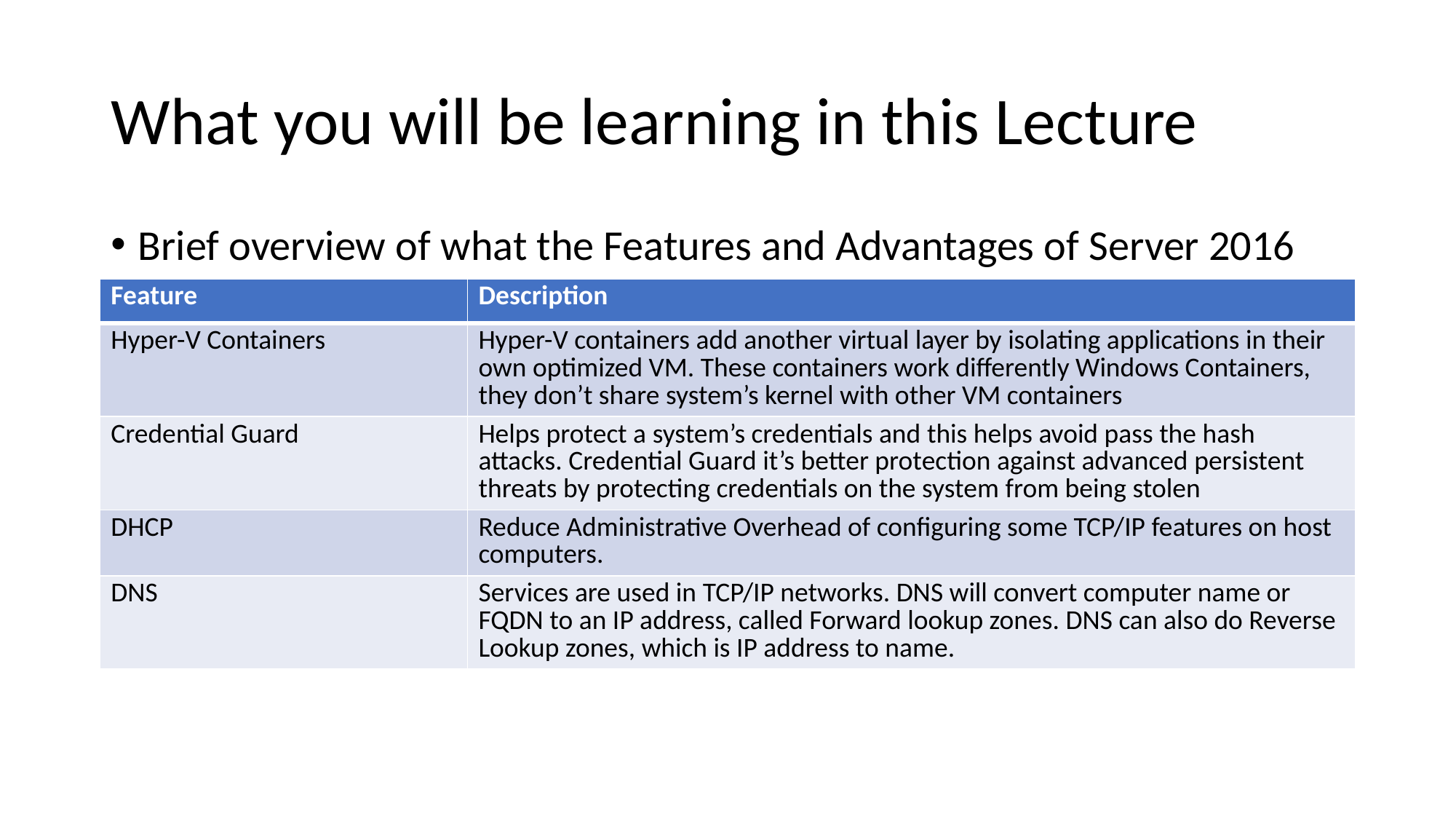

# What you will be learning in this Lecture
Brief overview of what the Features and Advantages of Server 2016

| Feature | Description |
| --- | --- |
| Hyper-V Containers | Hyper-V containers add another virtual layer by isolating applications in their own optimized VM. These containers work differently Windows Containers, they don’t share system’s kernel with other VM containers |
| Credential Guard | Helps protect a system’s credentials and this helps avoid pass the hash attacks. Credential Guard it’s better protection against advanced persistent threats by protecting credentials on the system from being stolen |
| DHCP | Reduce Administrative Overhead of configuring some TCP/IP features on host computers. |
| DNS | Services are used in TCP/IP networks. DNS will convert computer name or FQDN to an IP address, called Forward lookup zones. DNS can also do Reverse Lookup zones, which is IP address to name. |